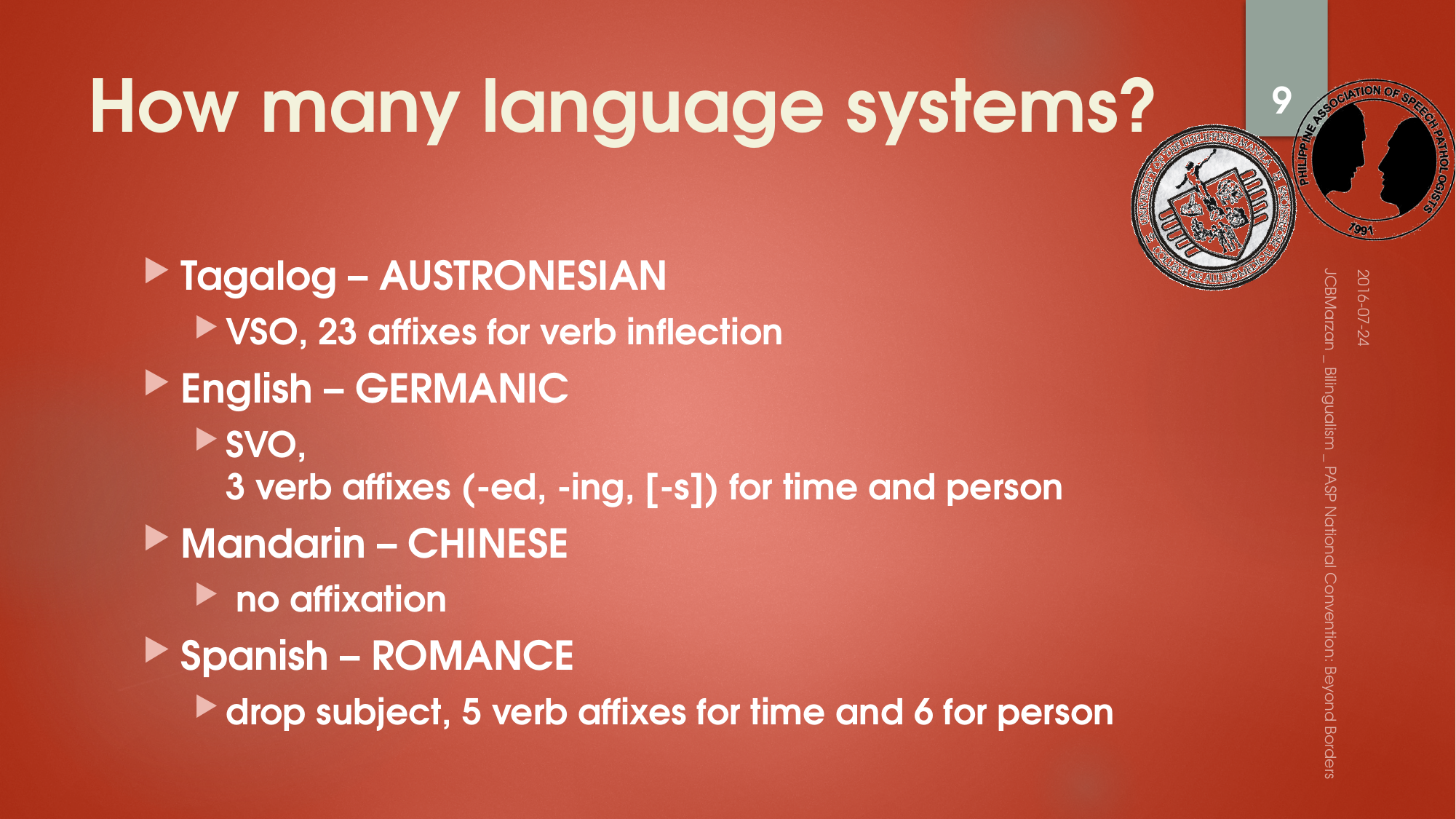

9
# How many language systems?
Tagalog – AUSTRONESIAN
VSO, 23 affixes for verb inflection
English – GERMANIC
SVO,
3 verb affixes (-ed, -ing, [-s]) for time and person
Mandarin – CHINESE
 no affixation
Spanish – ROMANCE
drop subject, 5 verb affixes for time and 6 for person
2016-07-24
JCBMarzan _ Bilingualism _ PASP National Convention: Beyond Borders